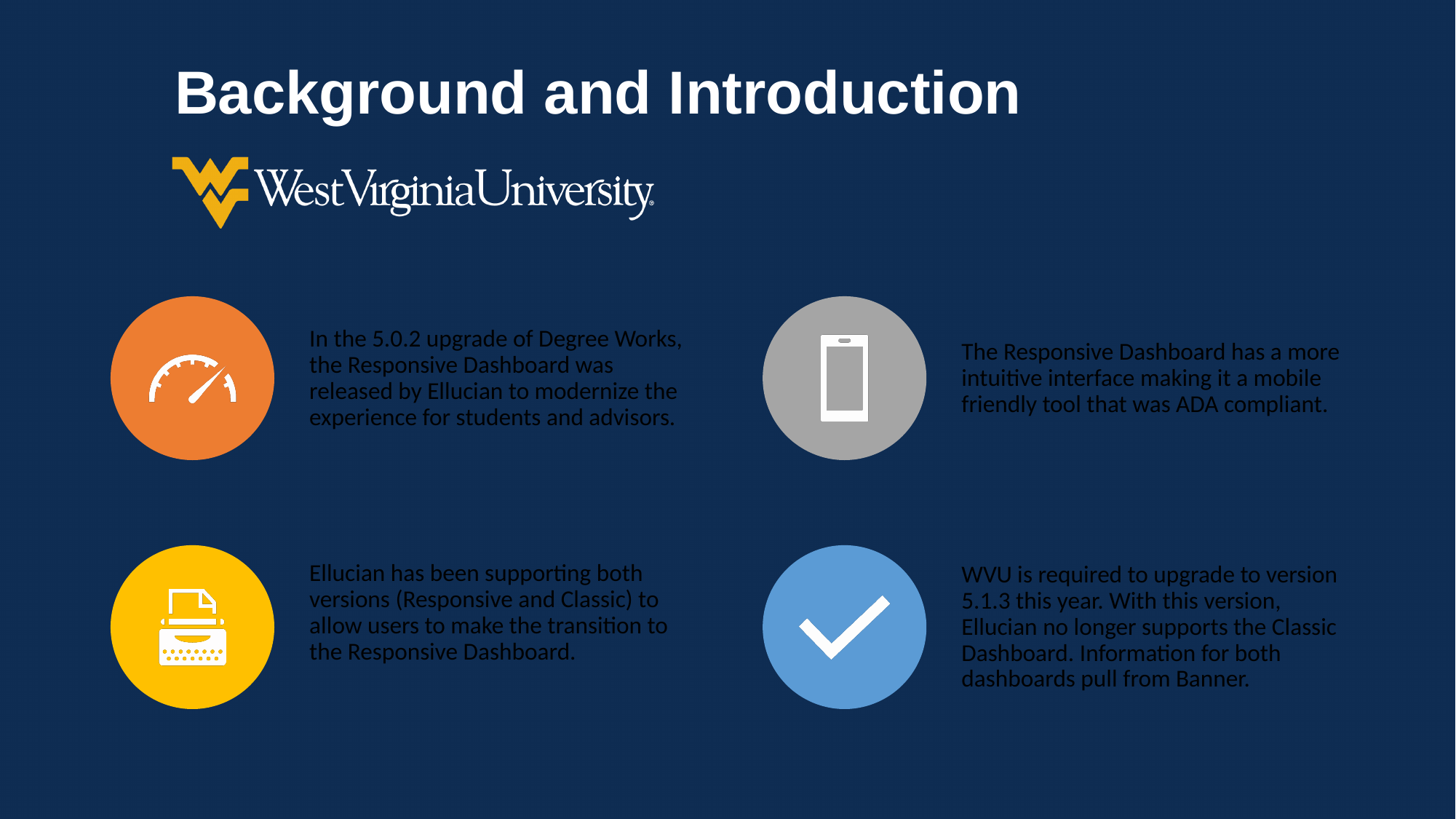

# Background and Introduction
In the 5.0.2 upgrade of Degree Works, the Responsive Dashboard was released by Ellucian to modernize the experience for students and advisors.
The Responsive Dashboard has a more intuitive interface making it a mobile friendly tool that was ADA compliant.
Ellucian has been supporting both versions (Responsive and Classic) to allow users to make the transition to the Responsive Dashboard.
WVU is required to upgrade to version 5.1.3 this year. With this version, Ellucian no longer supports the Classic Dashboard. Information for both dashboards pull from Banner.